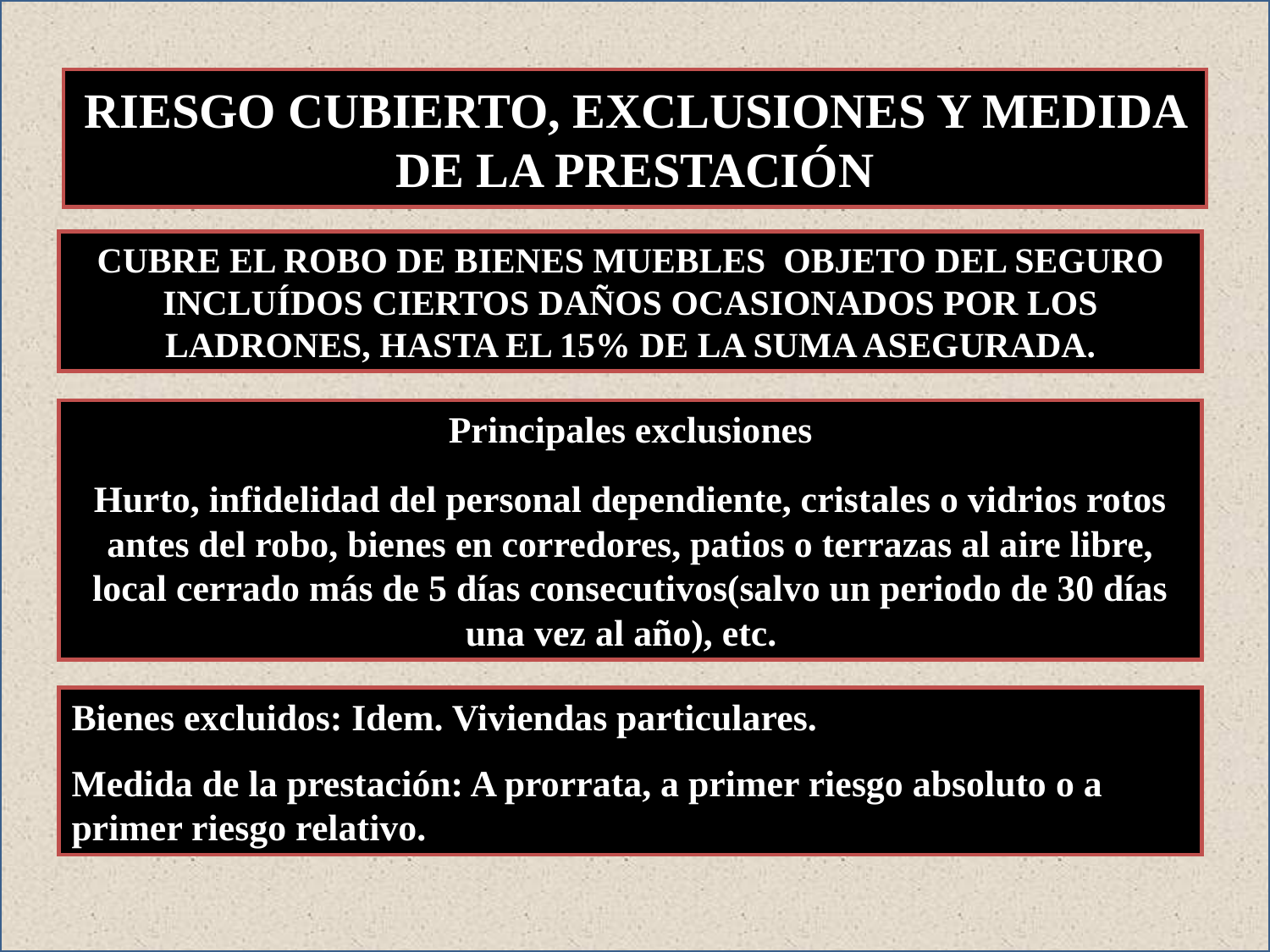

RIESGO CUBIERTO, EXCLUSIONES Y MEDIDA DE LA PRESTACIÓN
CUBRE EL ROBO DE BIENES MUEBLES  OBJETO DEL SEGURO INCLUÍDOS CIERTOS DAÑOS OCASIONADOS POR LOS LADRONES, HASTA EL 15% DE LA SUMA ASEGURADA.
Principales exclusiones
Hurto, infidelidad del personal dependiente, cristales o vidrios rotos antes del robo, bienes en corredores, patios o terrazas al aire libre, local cerrado más de 5 días consecutivos(salvo un periodo de 30 días una vez al año), etc.
Bienes excluidos: Idem. Viviendas particulares.
Medida de la prestación: A prorrata, a primer riesgo absoluto o a primer riesgo relativo.